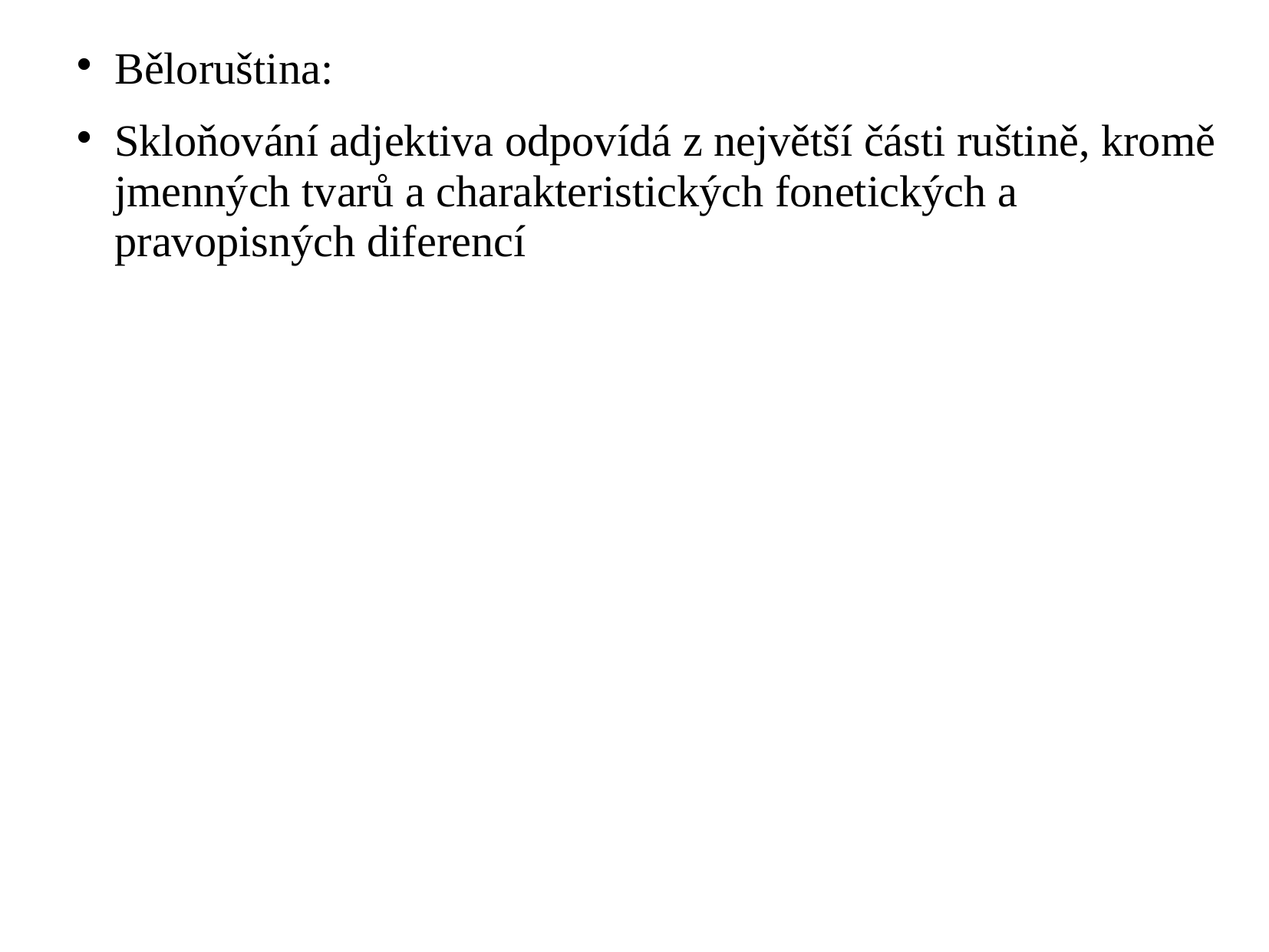

Běloruština:
Skloňování adjektiva odpovídá z největší části ruštině, kromě jmenných tvarů a charakteristických fonetických a pravopisných diferencí